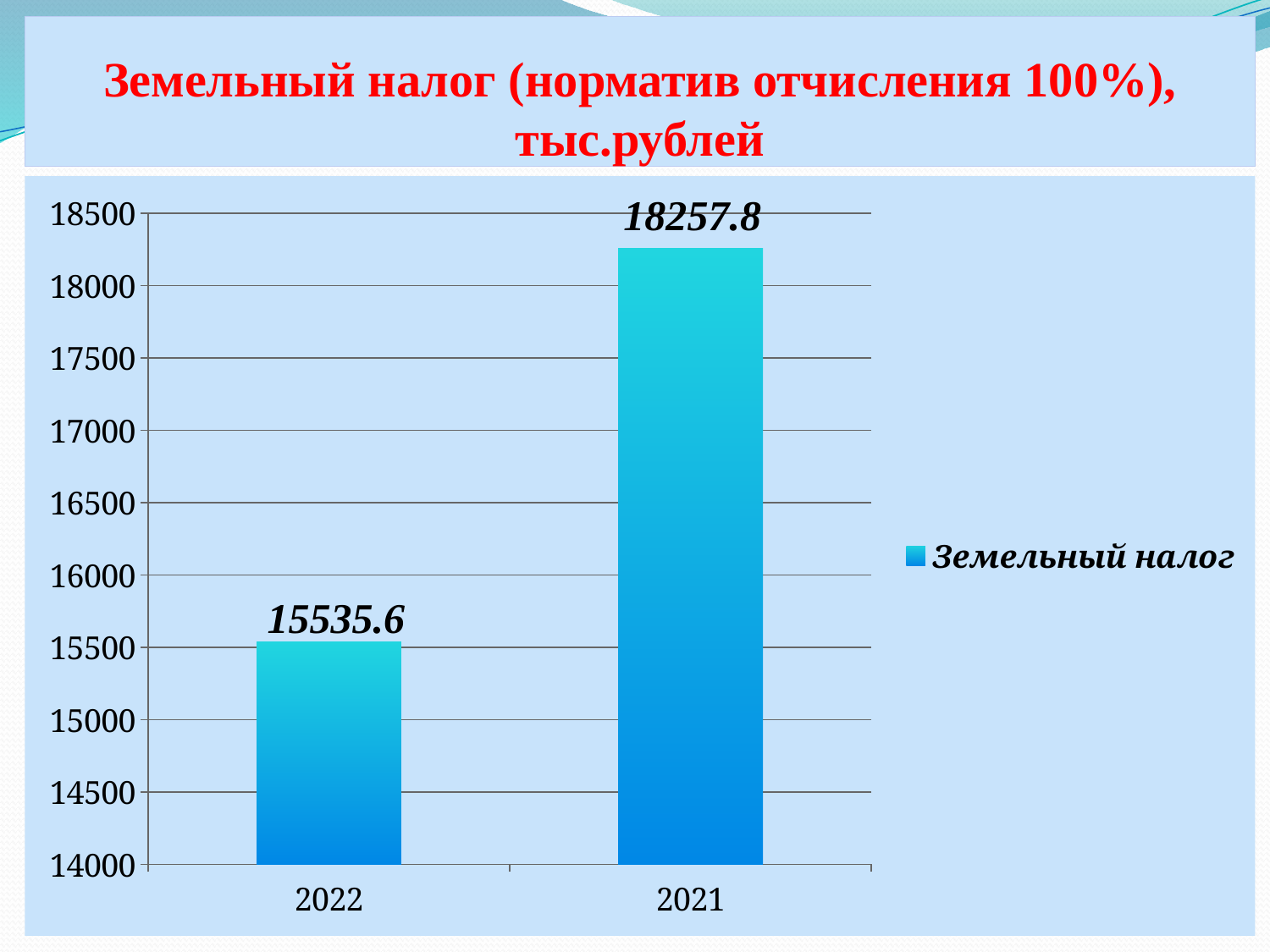

# Земельный налог (норматив отчисления 100%), тыс.рублей

### Chart

| Category | Земельный налог |
|---|---|
| 2022 | 15535.6 |
| 2021 | 18257.8 |